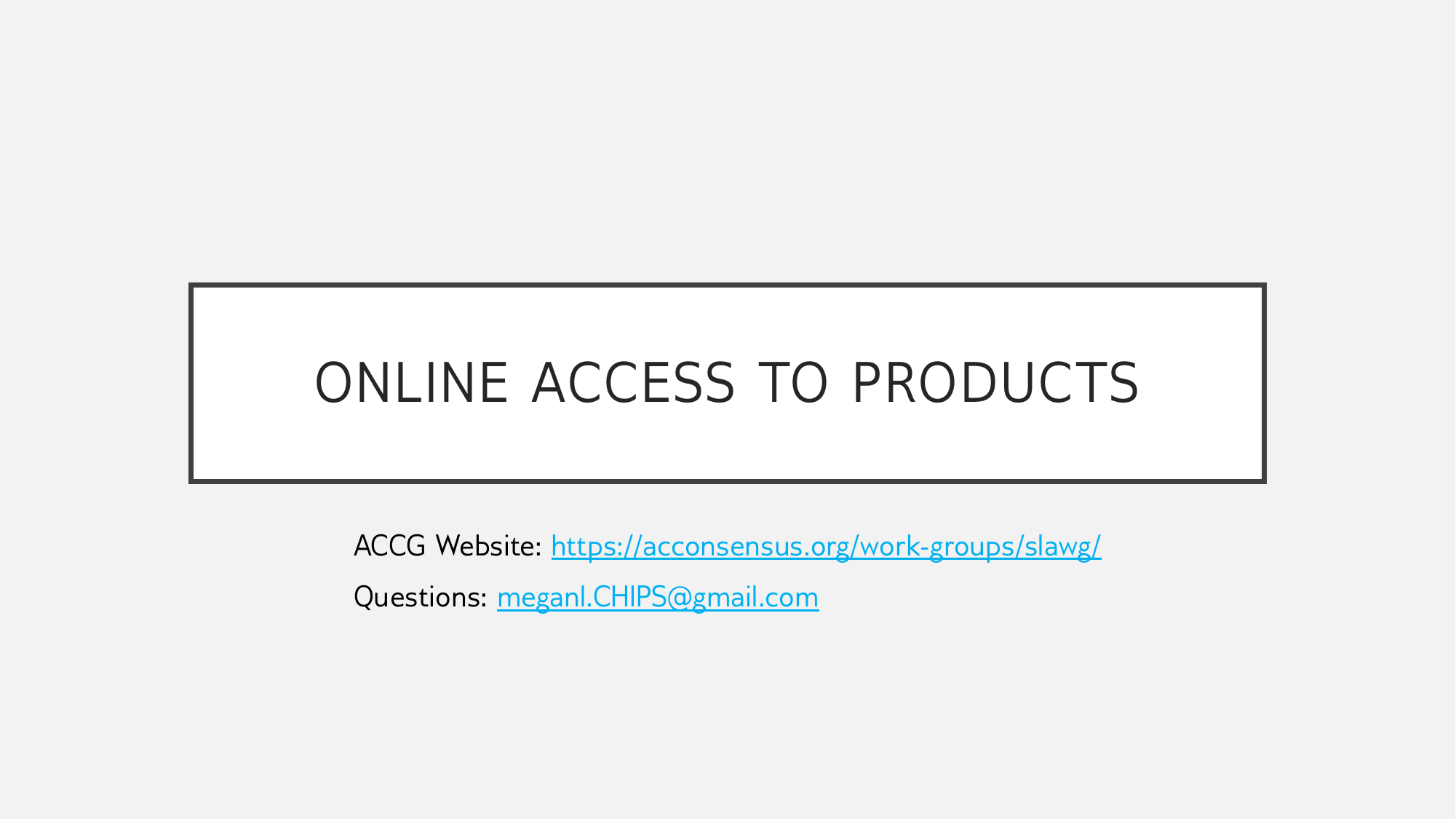

# Online ACCESS TO PRODUCTS
ACCG Website: https://acconsensus.org/work-groups/slawg/
Questions: meganl.CHIPS@gmail.com